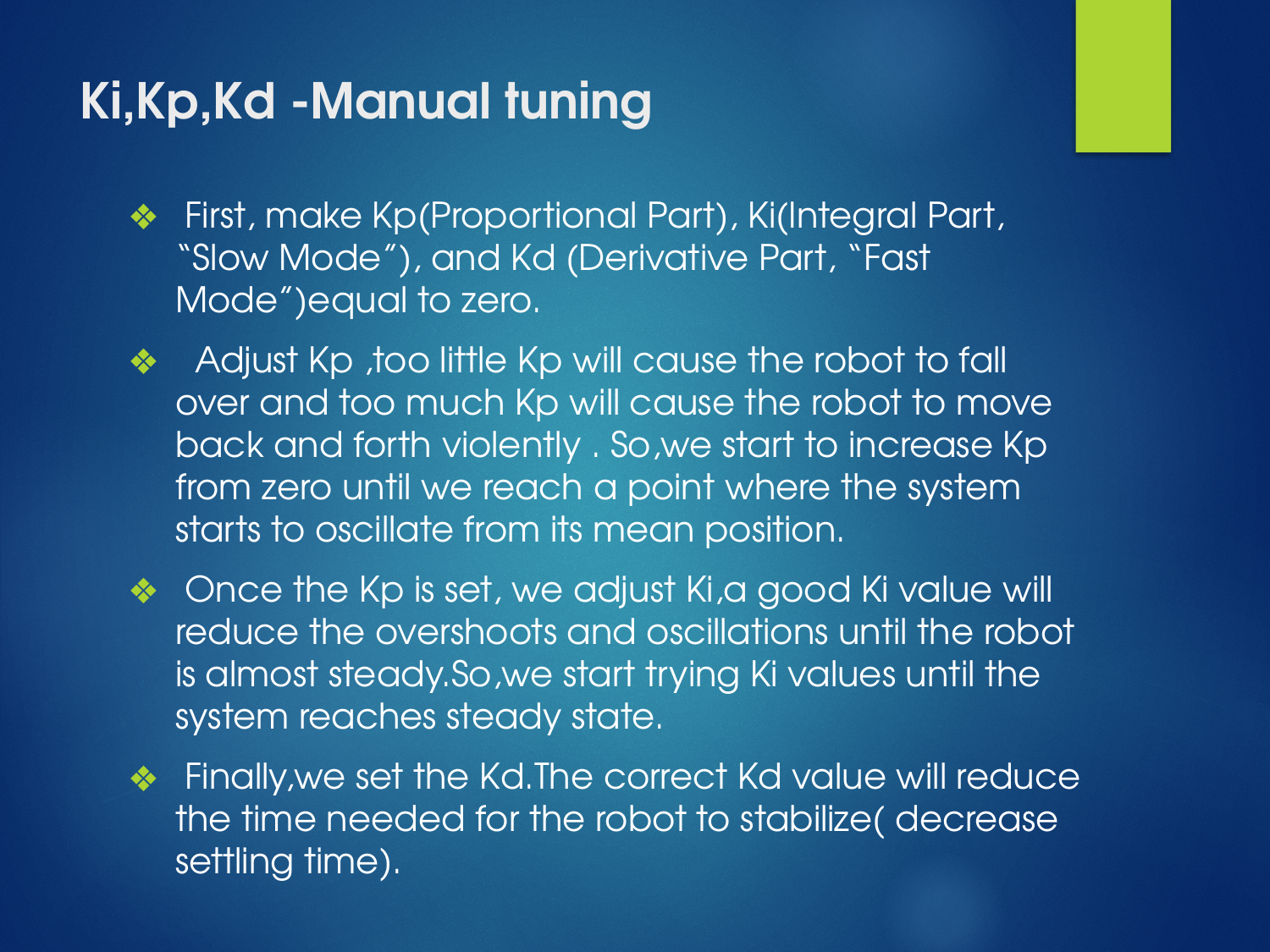

# Ki,Kp,Kd -Manual tuning
 First, make Kp(Proportional Part), Ki(Integral Part, “Slow Mode”), and Kd (Derivative Part, “Fast Mode”)equal to zero.
  Adjust Kp ,too little Kp will cause the robot to fall over and too much Kp will cause the robot to move back and forth violently . So,we start to increase Kp from zero until we reach a point where the system starts to oscillate from its mean position.
 Once the Kp is set, we adjust Ki,a good Ki value will reduce the overshoots and oscillations until the robot is almost steady.So,we start trying Ki values until the system reaches steady state.
 Finally,we set the Kd.The correct Kd value will reduce the time needed for the robot to stabilize( decrease settling time).